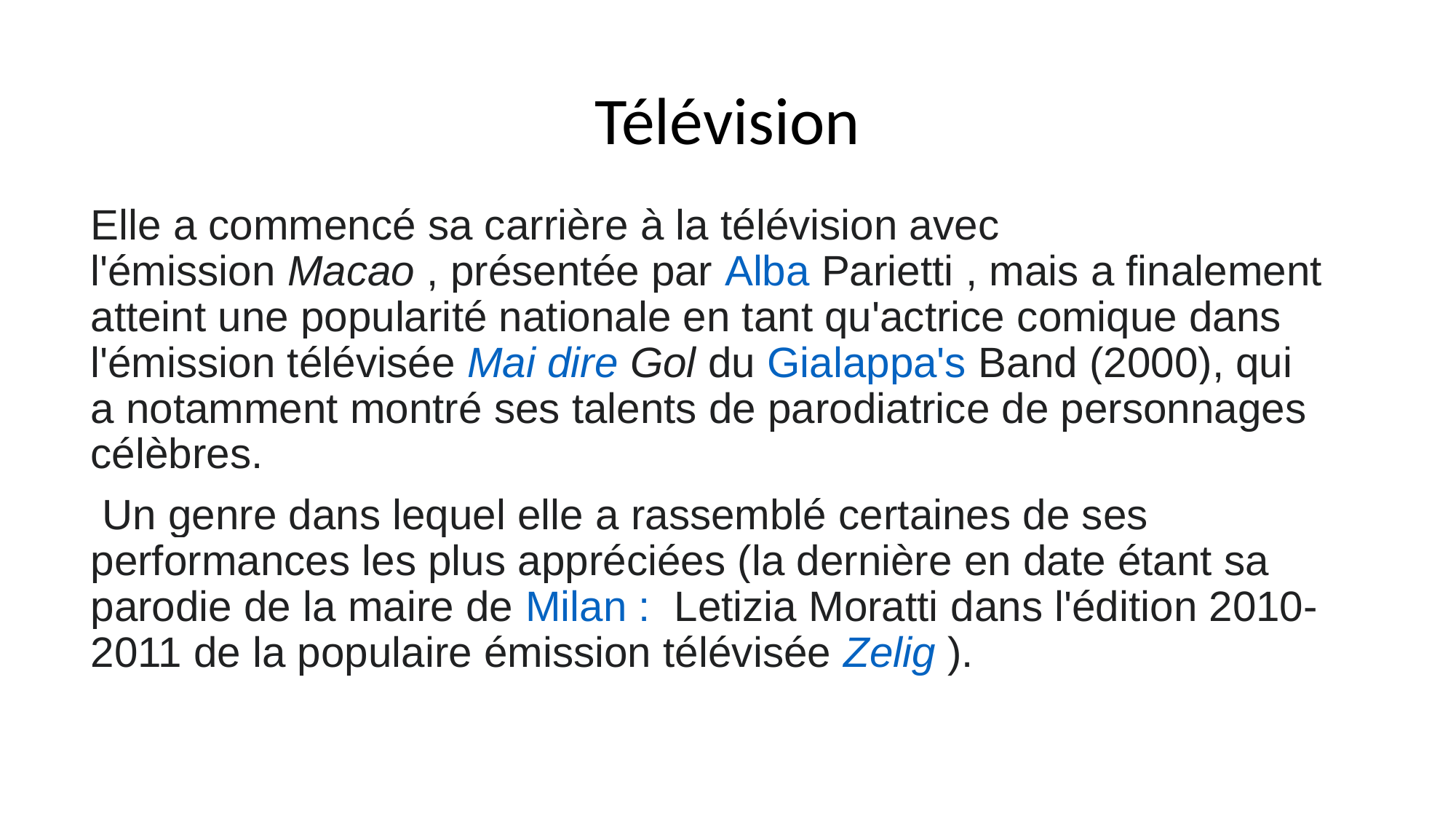

# Télévision
Elle a commencé sa carrière à la télévision avec l'émission Macao , présentée par Alba Parietti , mais a finalement atteint une popularité nationale en tant qu'actrice comique dans l'émission télévisée Mai dire Gol du Gialappa's Band (2000), qui a notamment montré ses talents de parodiatrice de personnages célèbres.
 Un genre dans lequel elle a rassemblé certaines de ses performances les plus appréciées (la dernière en date étant sa parodie de la maire de Milan :  Letizia Moratti dans l'édition 2010-2011 de la populaire émission télévisée Zelig ).